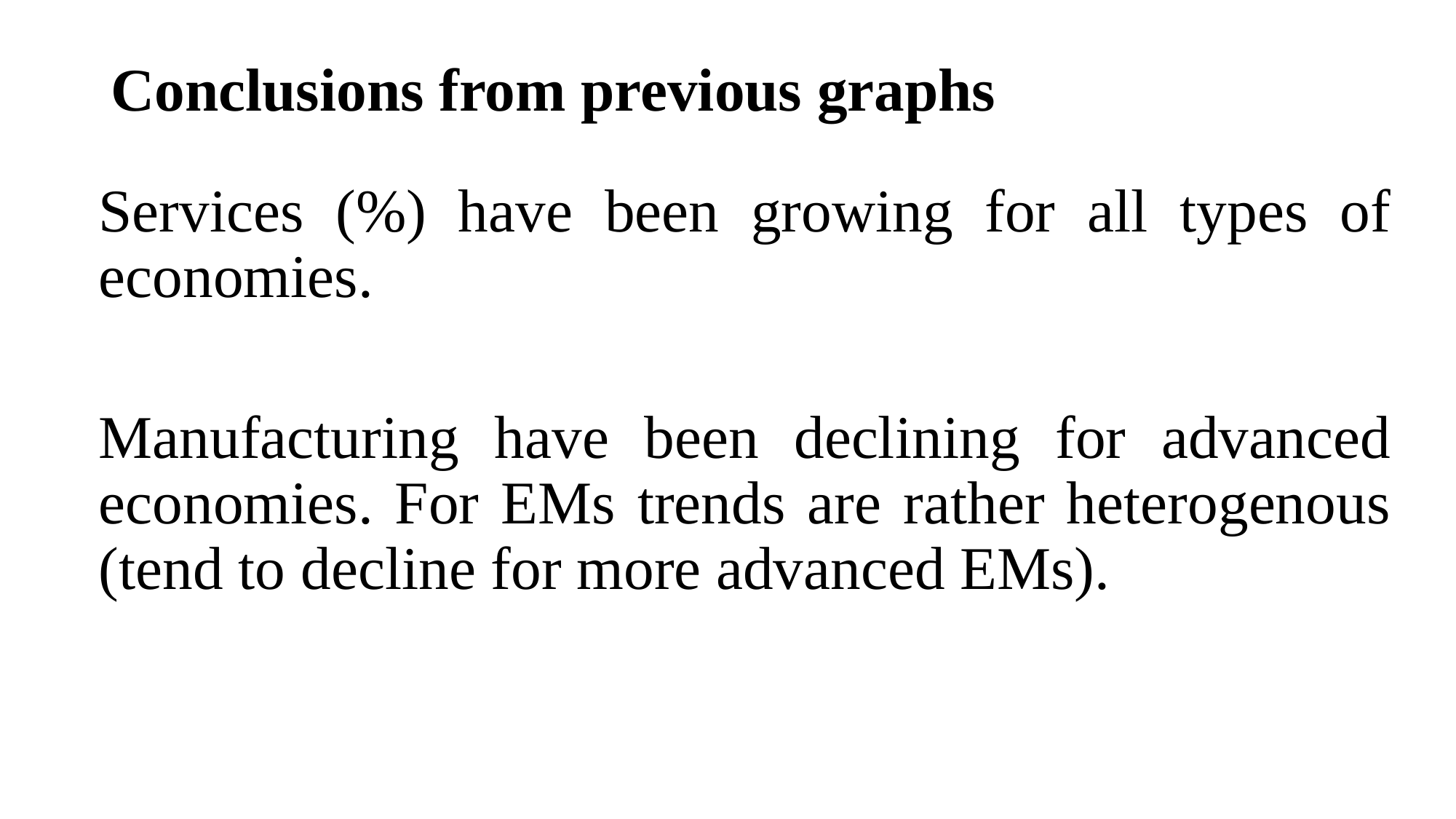

# Conclusions from previous graphs
Services (%) have been growing for all types of economies.

Manufacturing have been declining for advanced economies. For EMs trends are rather heterogenous (tend to decline for more advanced EMs).